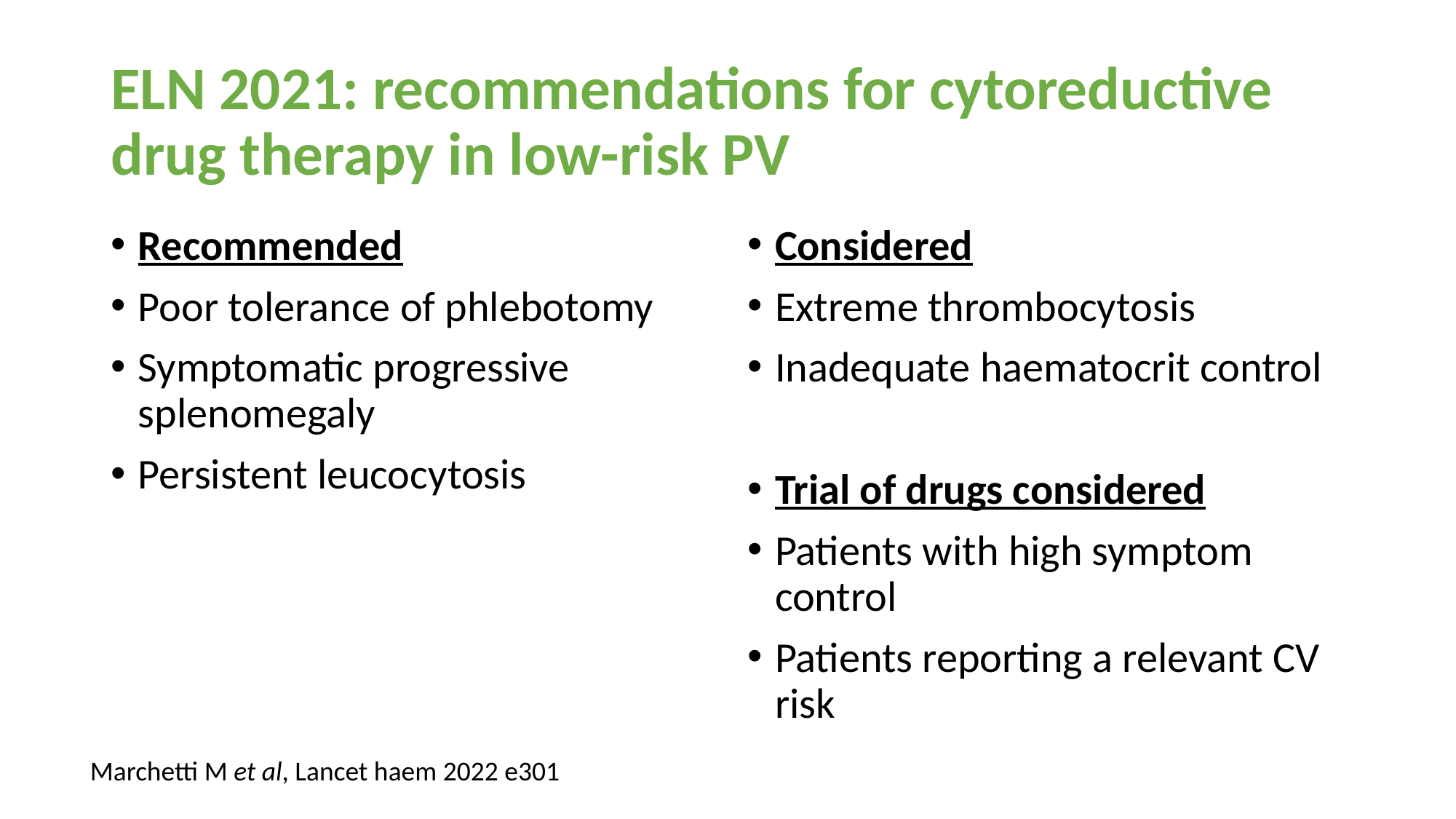

# ELN 2021: recommendations for cytoreductive drug therapy in low-risk PV
Recommended
Poor tolerance of phlebotomy
Symptomatic progressive splenomegaly
Persistent leucocytosis
Considered
Extreme thrombocytosis
Inadequate haematocrit control

Trial of drugs considered
Patients with high symptom control
Patients reporting a relevant CV risk
Marchetti M et al, Lancet haem 2022 e301